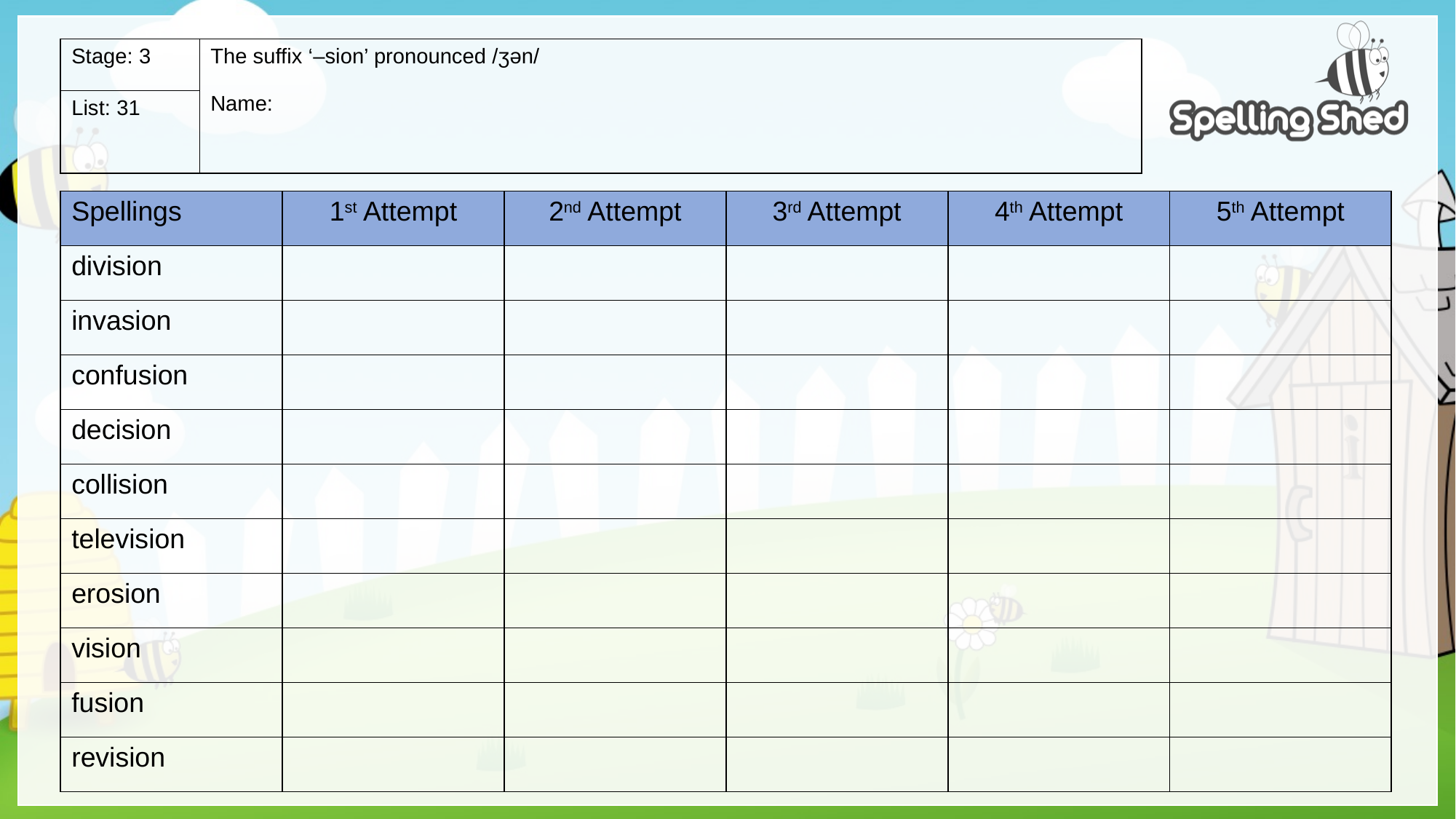

| Stage: 3 | The suffix ‘–sion’ pronounced /ʒən/ Name: |
| --- | --- |
| List: 31 |  |
| Spellings | 1st Attempt | 2nd Attempt | 3rd Attempt | 4th Attempt | 5th Attempt |
| --- | --- | --- | --- | --- | --- |
| division |  |  |  |  |  |
| invasion |  |  |  |  |  |
| confusion |  |  |  |  |  |
| decision |  |  |  |  |  |
| collision |  |  |  |  |  |
| television |  |  |  |  |  |
| erosion |  |  |  |  |  |
| vision |  |  |  |  |  |
| fusion |  |  |  |  |  |
| revision |  |  |  |  |  |